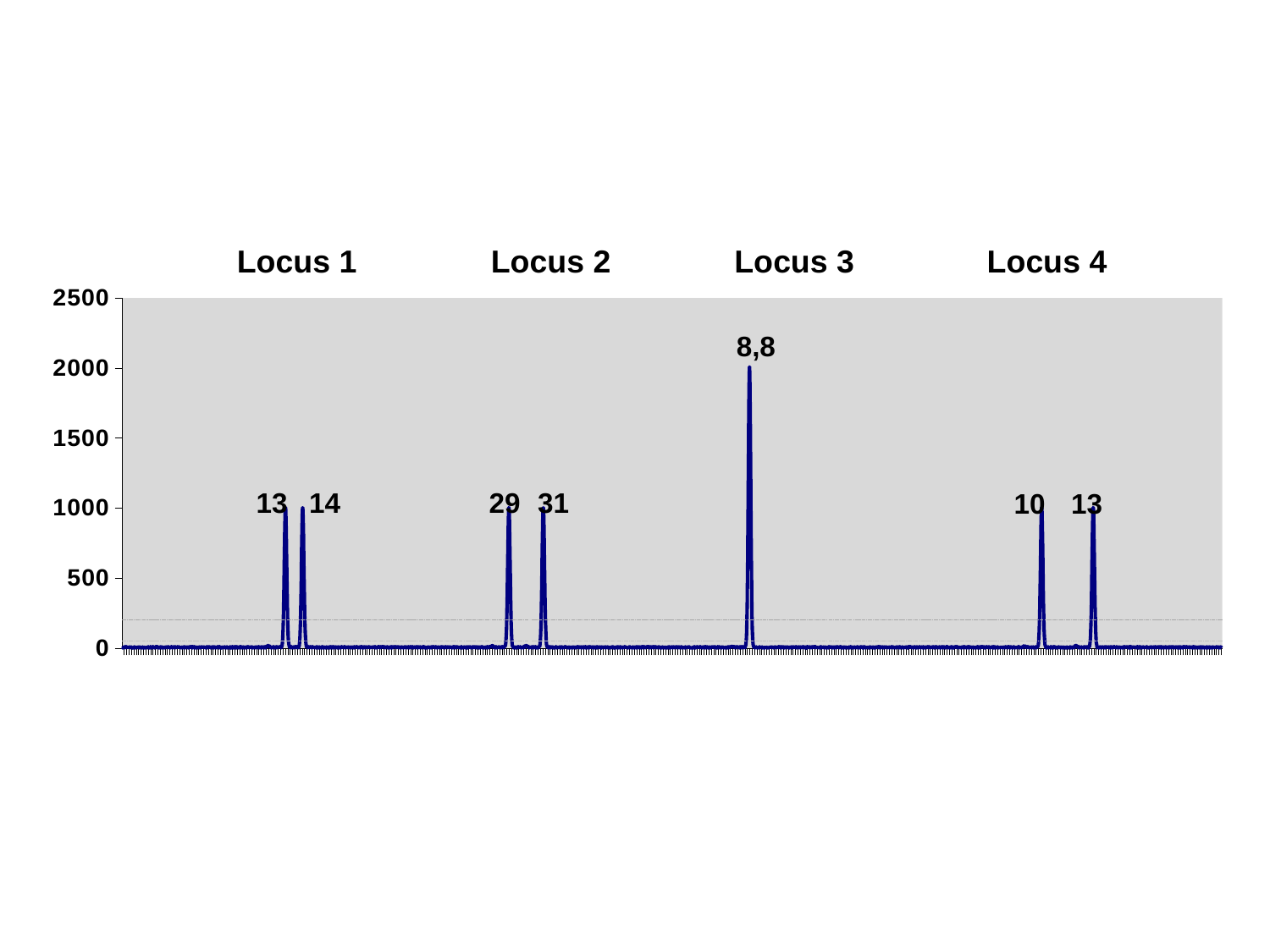

Locus 1
Locus 2
Locus 3
Locus 4

[unsupported chart]

8,8
13
14
29
31
10
13